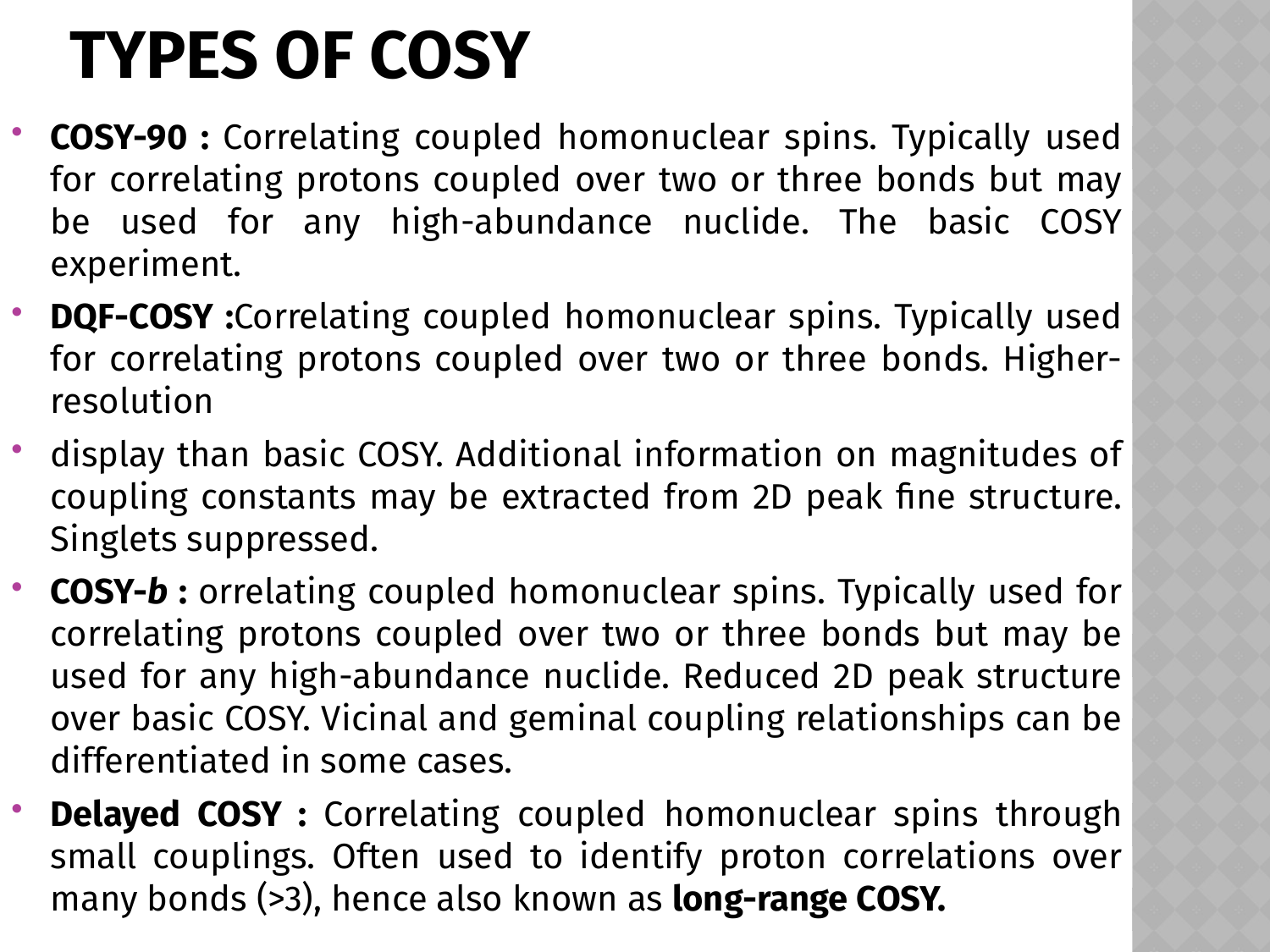

# Types of cosy
COSY-90 : Correlating coupled homonuclear spins. Typically used for correlating protons coupled over two or three bonds but may be used for any high-abundance nuclide. The basic COSY experiment.
DQF-COSY :Correlating coupled homonuclear spins. Typically used for correlating protons coupled over two or three bonds. Higher-resolution
display than basic COSY. Additional information on magnitudes of coupling constants may be extracted from 2D peak fine structure. Singlets suppressed.
COSY-b : orrelating coupled homonuclear spins. Typically used for correlating protons coupled over two or three bonds but may be used for any high-abundance nuclide. Reduced 2D peak structure over basic COSY. Vicinal and geminal coupling relationships can be differentiated in some cases.
Delayed COSY : Correlating coupled homonuclear spins through small couplings. Often used to identify proton correlations over many bonds (>3), hence also known as long-range COSY.